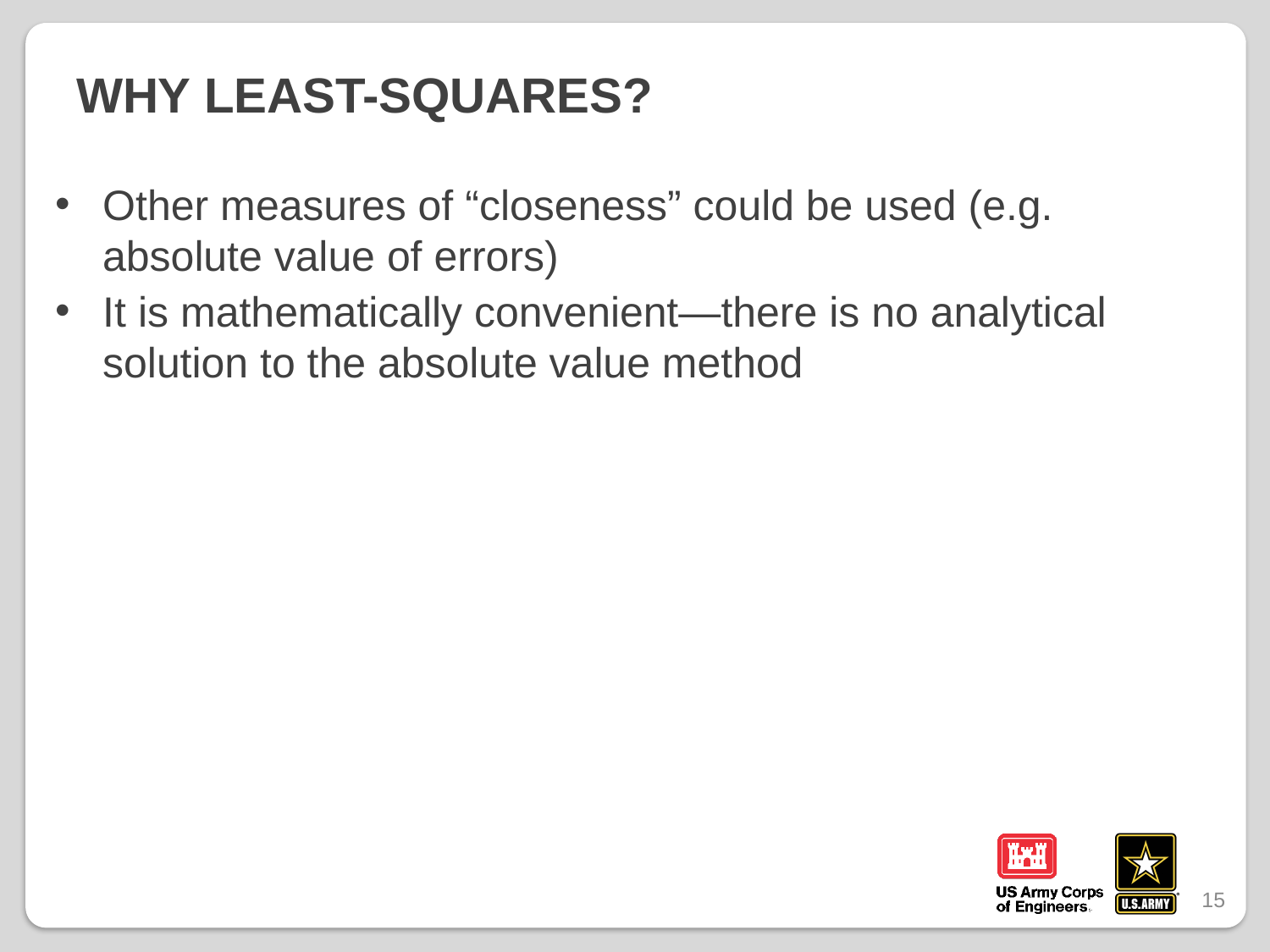

# Why least-squares?
Other measures of “closeness” could be used (e.g. absolute value of errors)
It is mathematically convenient—there is no analytical solution to the absolute value method
15